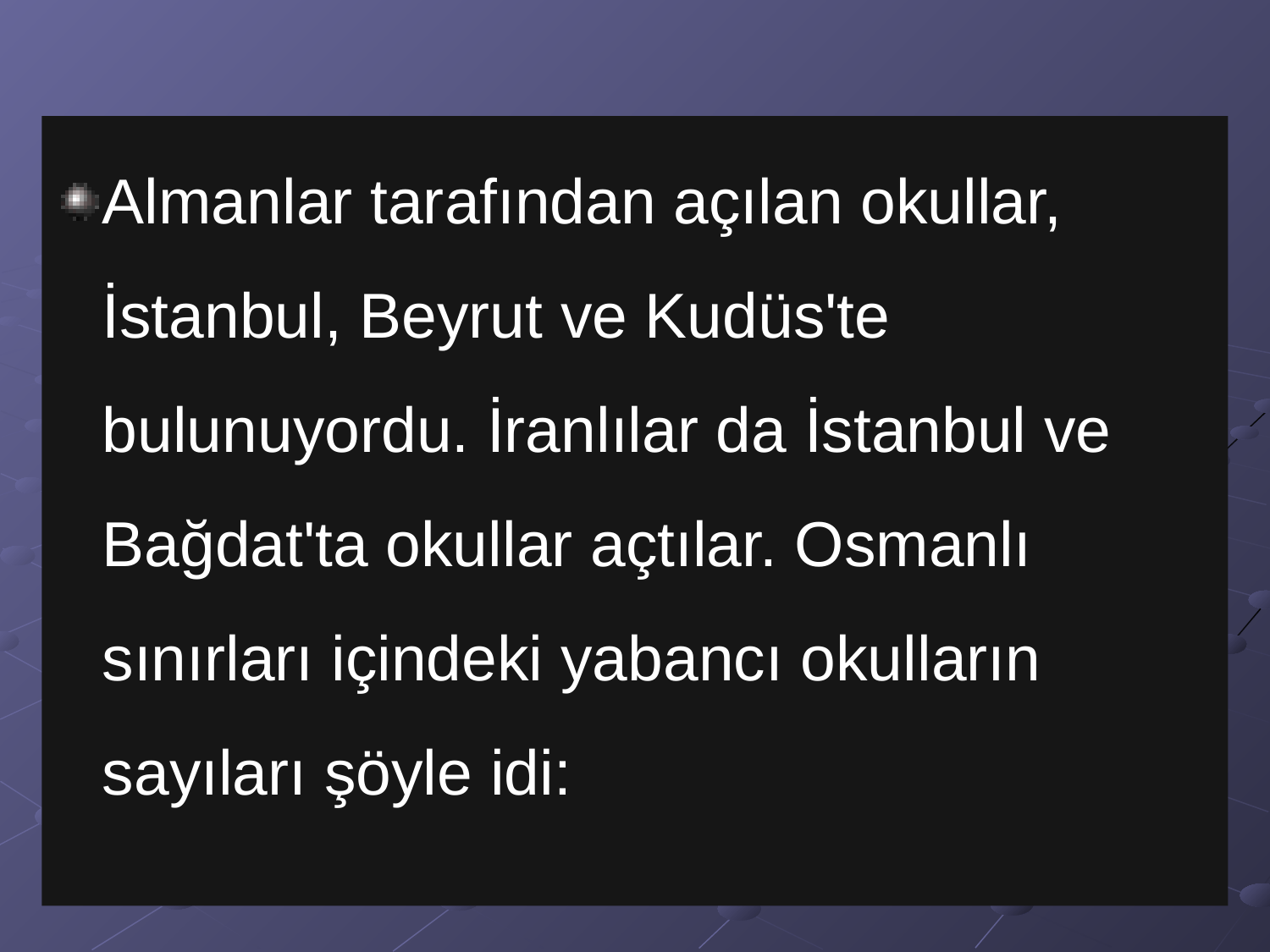

Almanlar tarafından açılan okullar, İstanbul, Beyrut ve Kudüs'te bulunuyordu. İranlılar da İstanbul ve Bağdat'ta okullar açtılar. Osmanlı sınırları içindeki yabancı okulların sayıları şöyle idi: